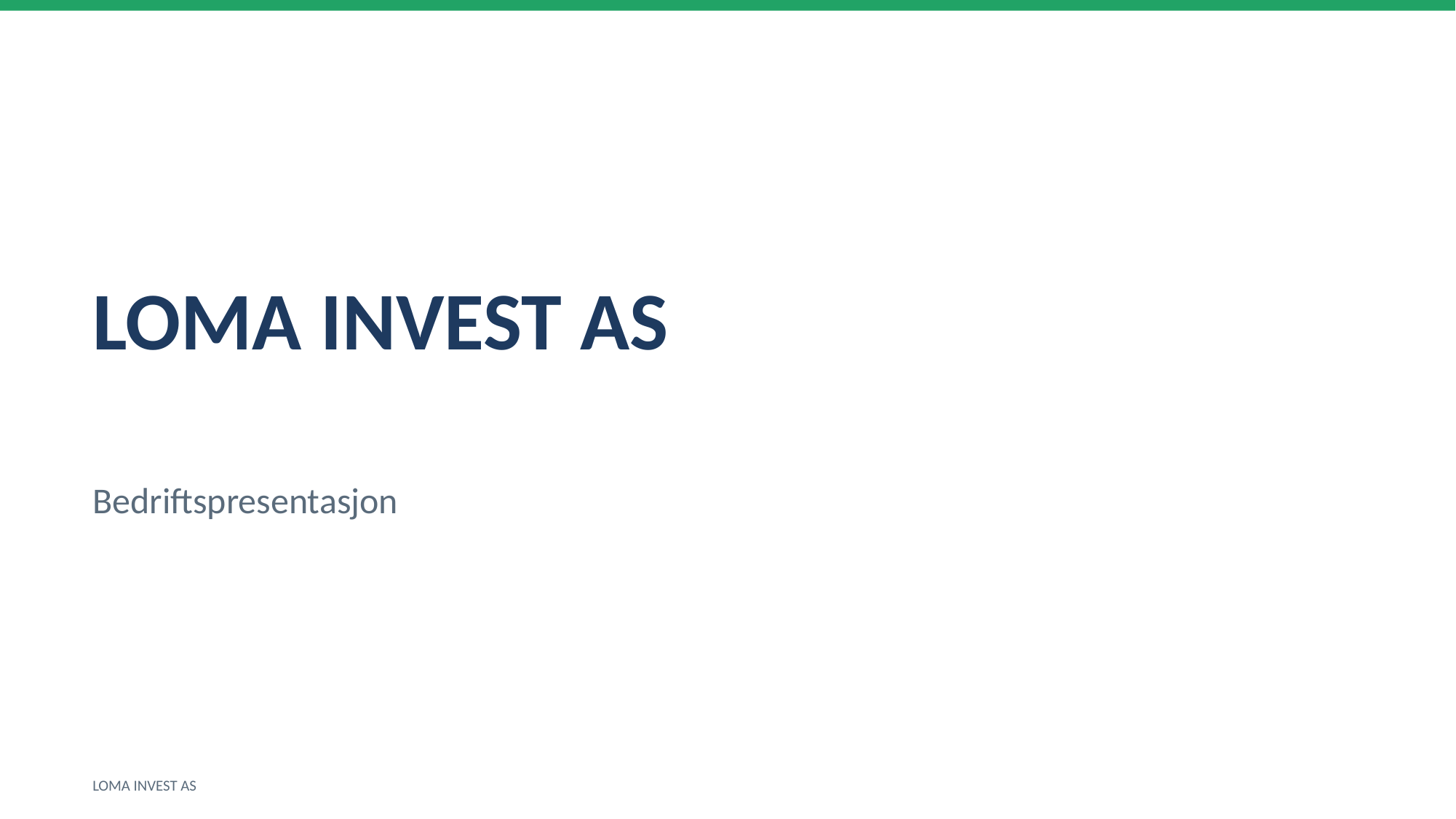

LOMA INVEST AS
Bedriftspresentasjon
LOMA INVEST AS